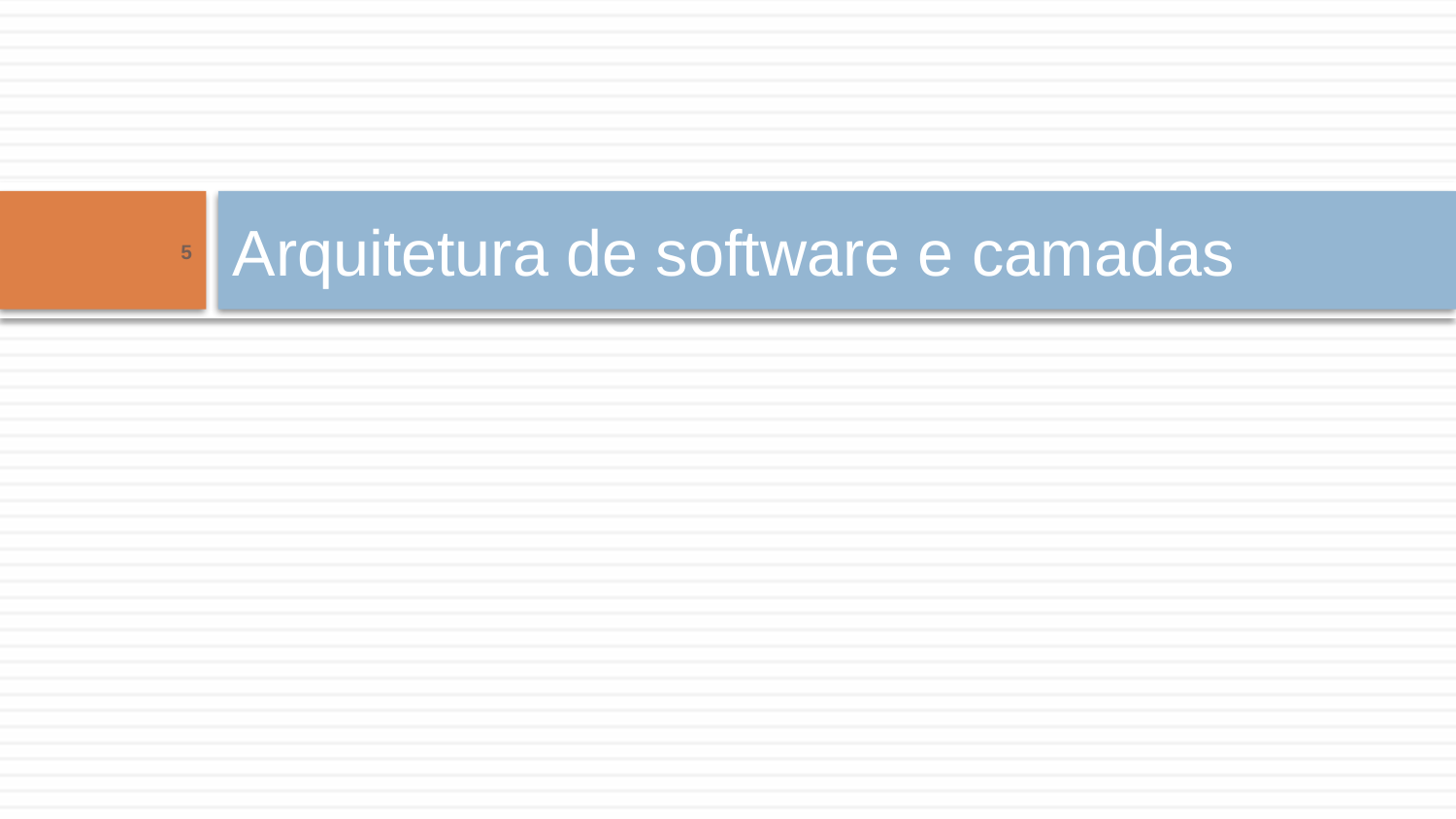

# Arquitetura de software e camadas
5